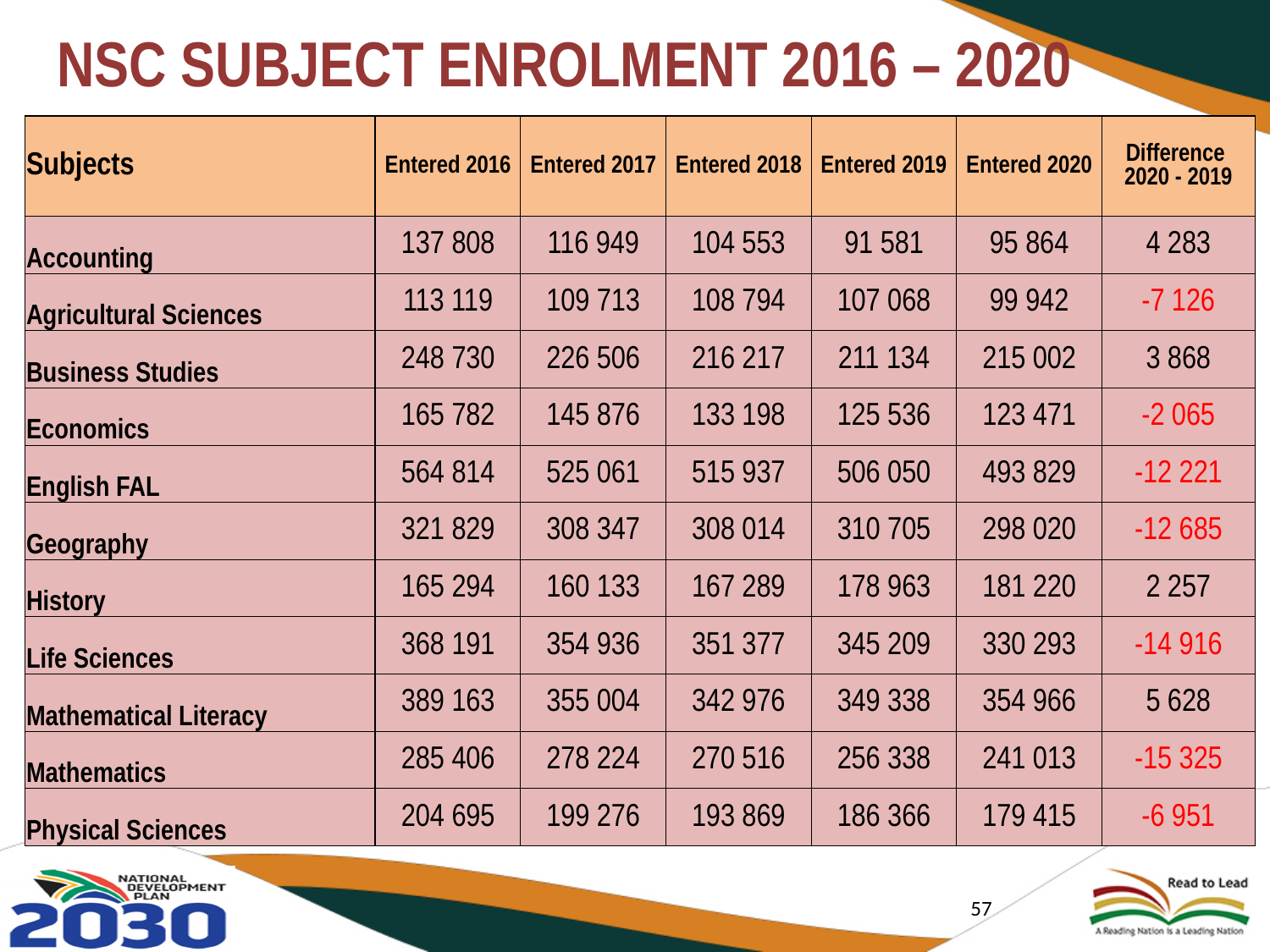

# NSC Subject Enrolment 2016 – 2020
| Subjects | Entered 2016 | Entered 2017 | Entered 2018 | Entered 2019 | Entered 2020 | Difference 2020 - 2019 |
| --- | --- | --- | --- | --- | --- | --- |
| Accounting | 137 808 | 116 949 | 104 553 | 91 581 | 95 864 | 4 283 |
| Agricultural Sciences | 113 119 | 109 713 | 108 794 | 107 068 | 99 942 | -7 126 |
| Business Studies | 248 730 | 226 506 | 216 217 | 211 134 | 215 002 | 3 868 |
| Economics | 165 782 | 145 876 | 133 198 | 125 536 | 123 471 | -2 065 |
| English FAL | 564 814 | 525 061 | 515 937 | 506 050 | 493 829 | -12 221 |
| Geography | 321 829 | 308 347 | 308 014 | 310 705 | 298 020 | -12 685 |
| History | 165 294 | 160 133 | 167 289 | 178 963 | 181 220 | 2 257 |
| Life Sciences | 368 191 | 354 936 | 351 377 | 345 209 | 330 293 | -14 916 |
| Mathematical Literacy | 389 163 | 355 004 | 342 976 | 349 338 | 354 966 | 5 628 |
| Mathematics | 285 406 | 278 224 | 270 516 | 256 338 | 241 013 | -15 325 |
| Physical Sciences | 204 695 | 199 276 | 193 869 | 186 366 | 179 415 | -6 951 |
57